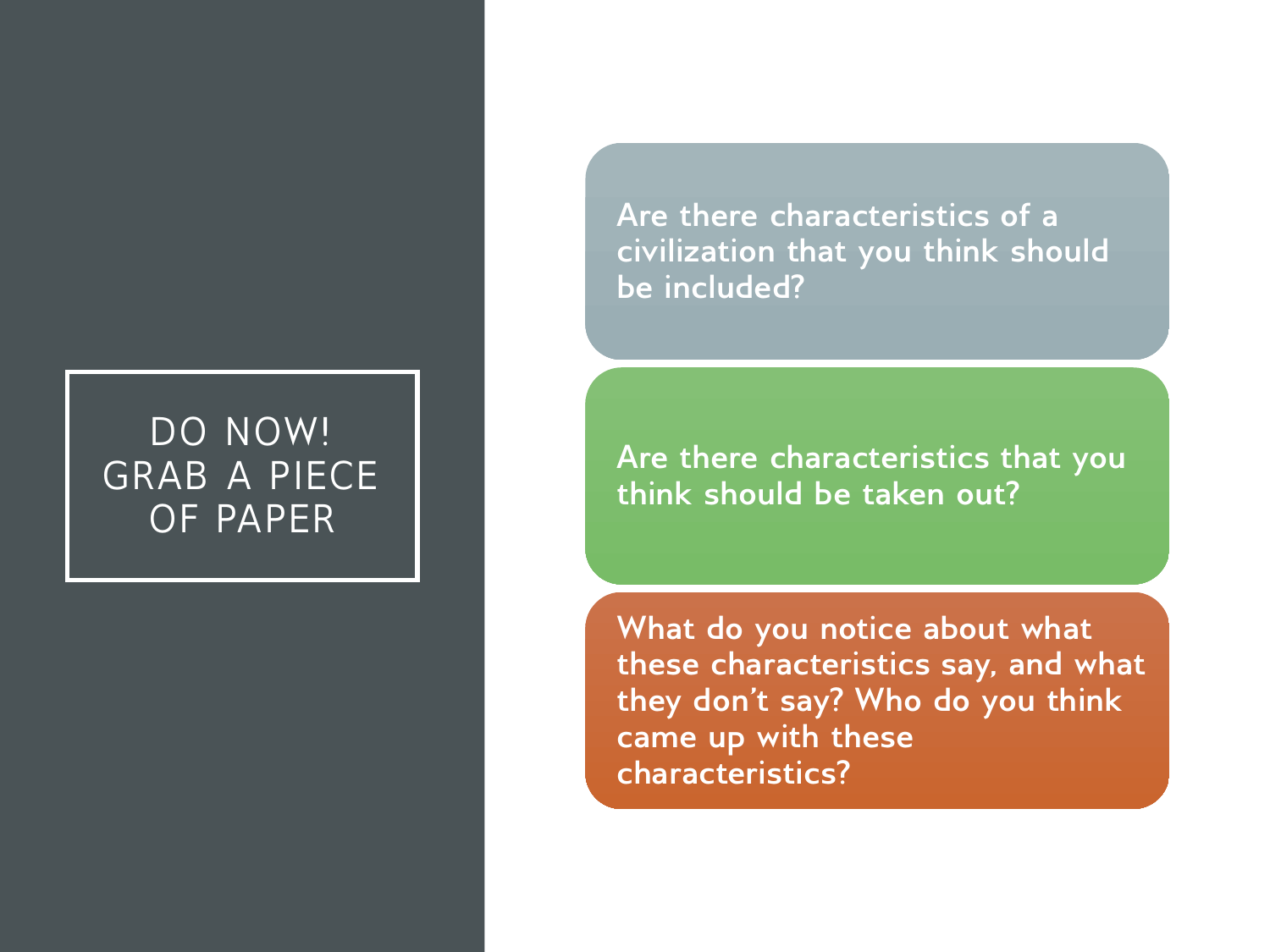

Are there characteristics of a civilization that you think should be included?
Are there characteristics that you think should be taken out?
What do you notice about what these characteristics say, and what they don’t say? Who do you think came up with these characteristics?
# DO NOW! Grab a piece of paper